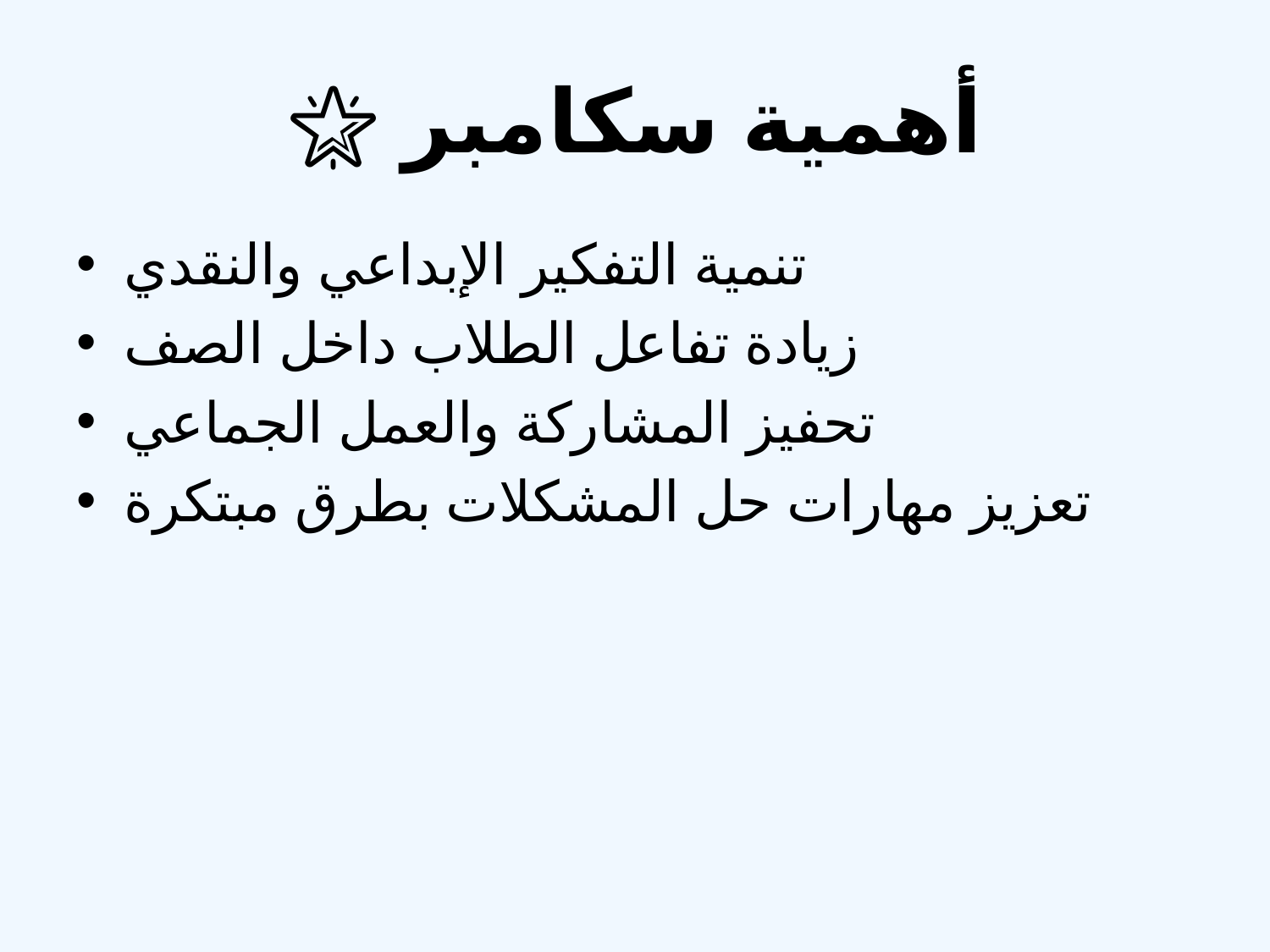

# 🌟 أهمية سكامبر
تنمية التفكير الإبداعي والنقدي
زيادة تفاعل الطلاب داخل الصف
تحفيز المشاركة والعمل الجماعي
تعزيز مهارات حل المشكلات بطرق مبتكرة